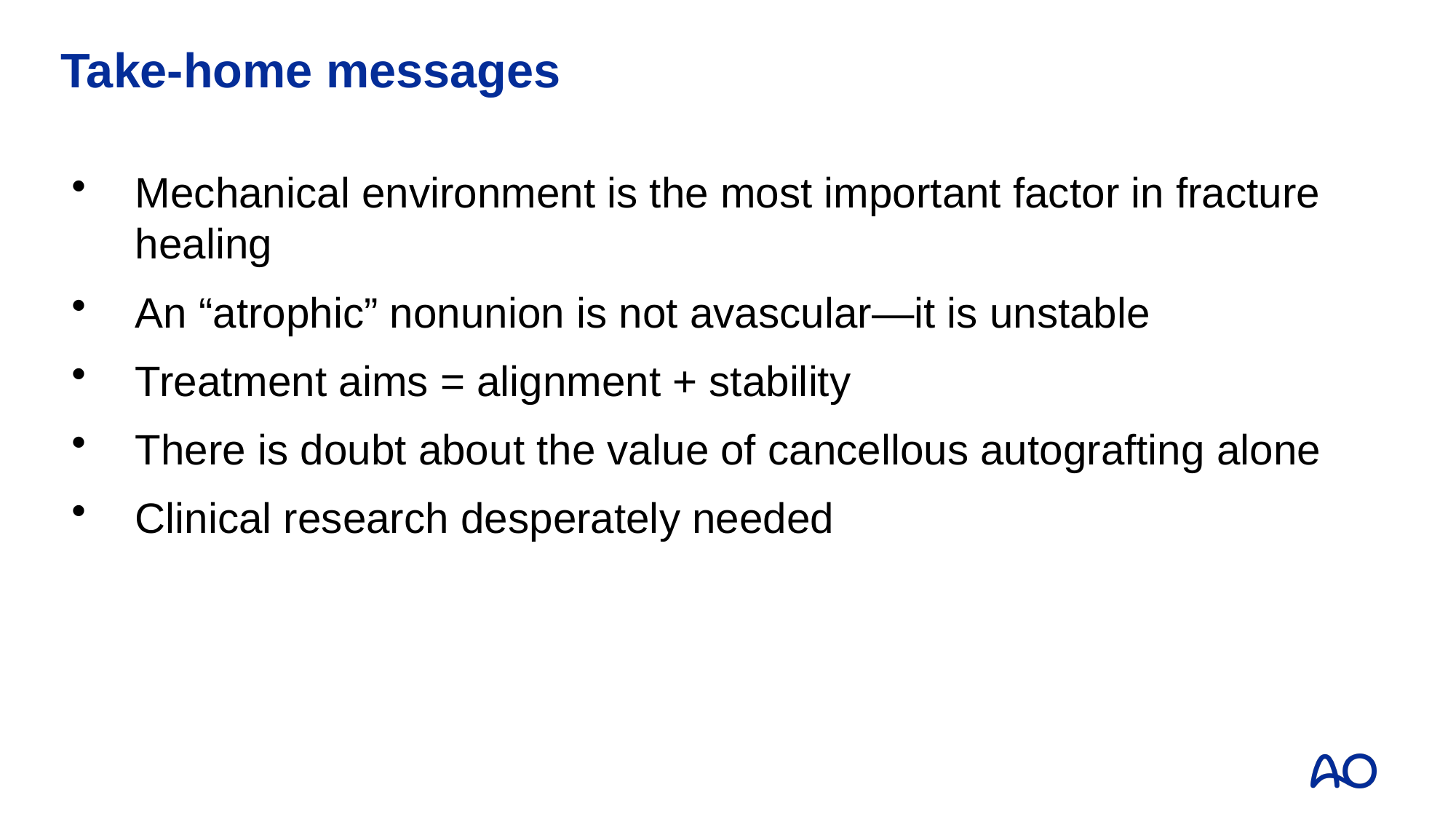

# Take-home messages
Mechanical environment is the most important factor in fracture healing
An “atrophic” nonunion is not avascular—it is unstable
Treatment aims = alignment + stability
There is doubt about the value of cancellous autografting alone
Clinical research desperately needed